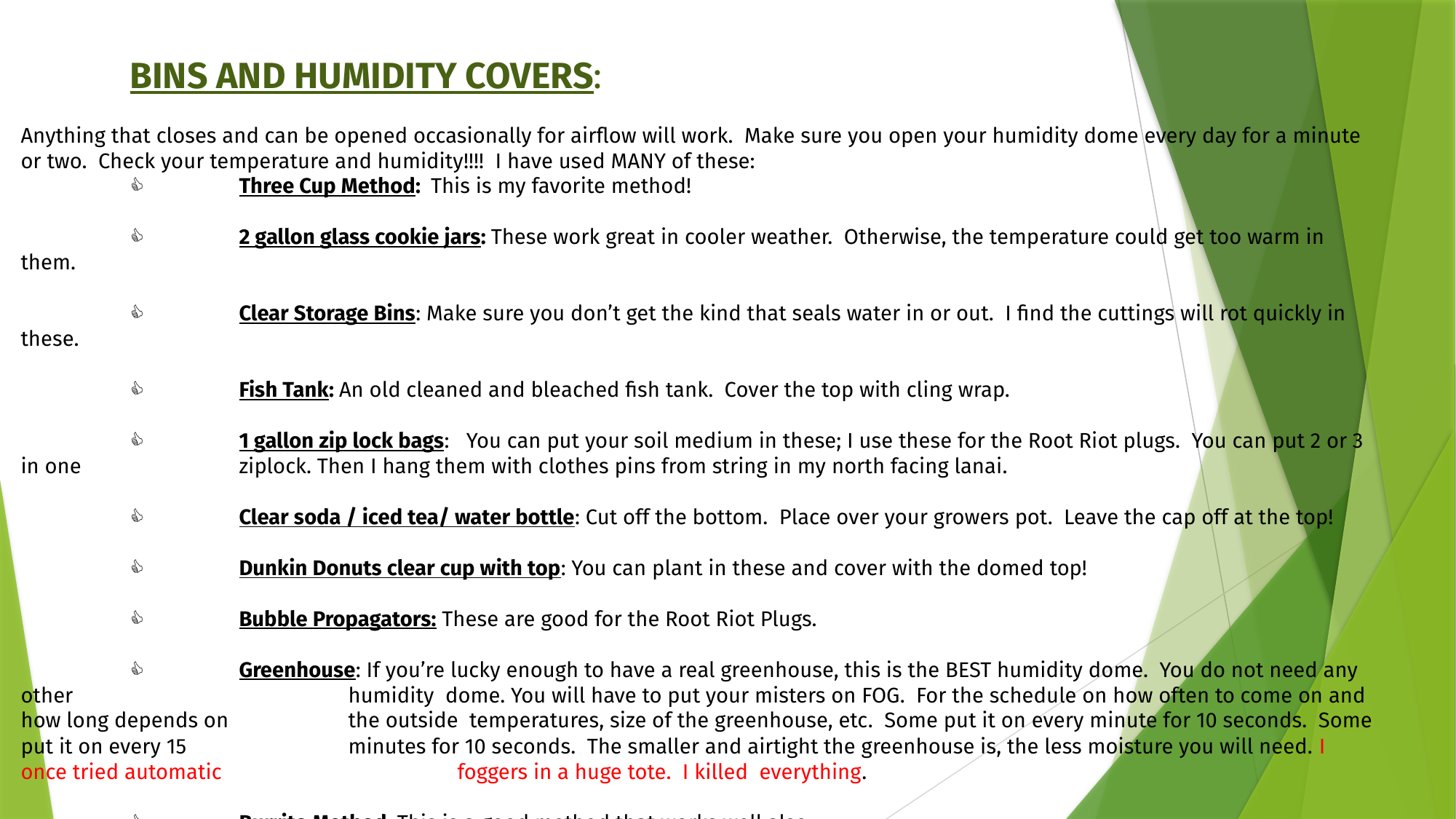

BINS AND HUMIDITY COVERS:

Anything that closes and can be opened occasionally for airflow will work.  Make sure you open your humidity dome every day for a minute or two.  Check your temperature and humidity!!!!  I have used MANY of these:
	👍	Three Cup Method:  This is my favorite method!

	👍 	2 gallon glass cookie jars: These work great in cooler weather.  Otherwise, the temperature could get too warm in them.

	👍	Clear Storage Bins: Make sure you don’t get the kind that seals water in or out.  I find the cuttings will rot quickly in these.

	👍	Fish Tank: An old cleaned and bleached fish tank.  Cover the top with cling wrap.

	👍	1 gallon zip lock bags:   You can put your soil medium in these; I use these for the Root Riot plugs.  You can put 2 or 3 in one 		ziplock. Then I hang them with clothes pins from string in my north facing lanai.

	👍	Clear soda / iced tea/ water bottle: Cut off the bottom.  Place over your growers pot.  Leave the cap off at the top!

	👍	Dunkin Donuts clear cup with top: You can plant in these and cover with the domed top!

	👍	Bubble Propagators: These are good for the Root Riot Plugs.

	👍	Greenhouse: If you’re lucky enough to have a real greenhouse, this is the BEST humidity dome.  You do not need any other 			humidity  dome. You will have to put your misters on FOG.  For the schedule on how often to come on and how long depends on 		the outside  temperatures, size of the greenhouse, etc.  Some put it on every minute for 10 seconds.  Some put it on every 15 		minutes for 10 seconds.  The smaller and airtight the greenhouse is, the less moisture you will need. I once tried automatic 			foggers in a huge tote.  I killed  everything.

	👍	Burrito Method: This is a good method that works well also.